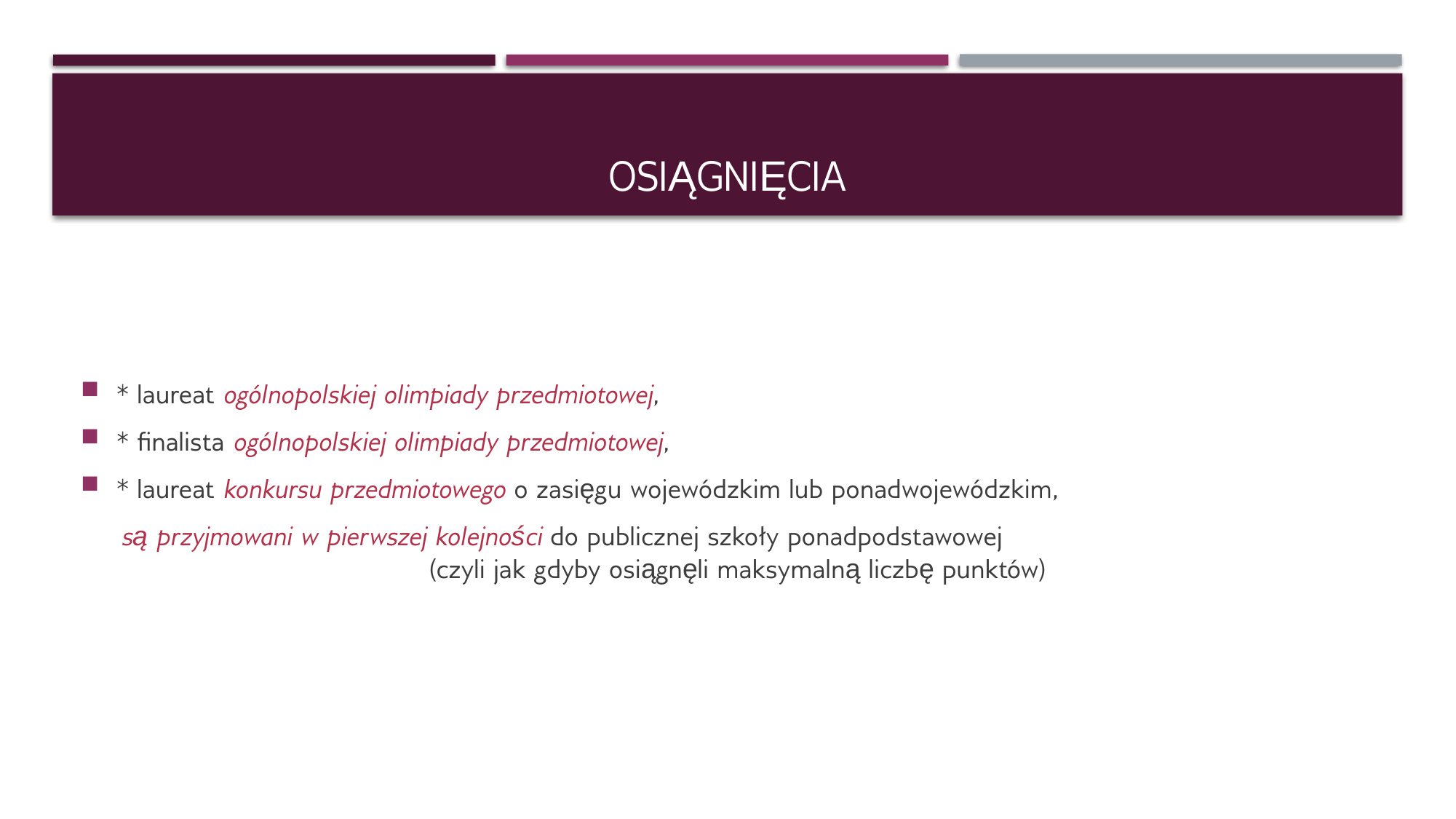

# osiągnięcia
* laureat ogólnopolskiej olimpiady przedmiotowej,
* finalista ogólnopolskiej olimpiady przedmiotowej,
* laureat konkursu przedmiotowego o zasięgu wojewódzkim lub ponadwojewódzkim,
     są przyjmowani w pierwszej kolejności do publicznej szkoły ponadpodstawowej                                                              	                (czyli jak gdyby osiągnęli maksymalną liczbę punktów)